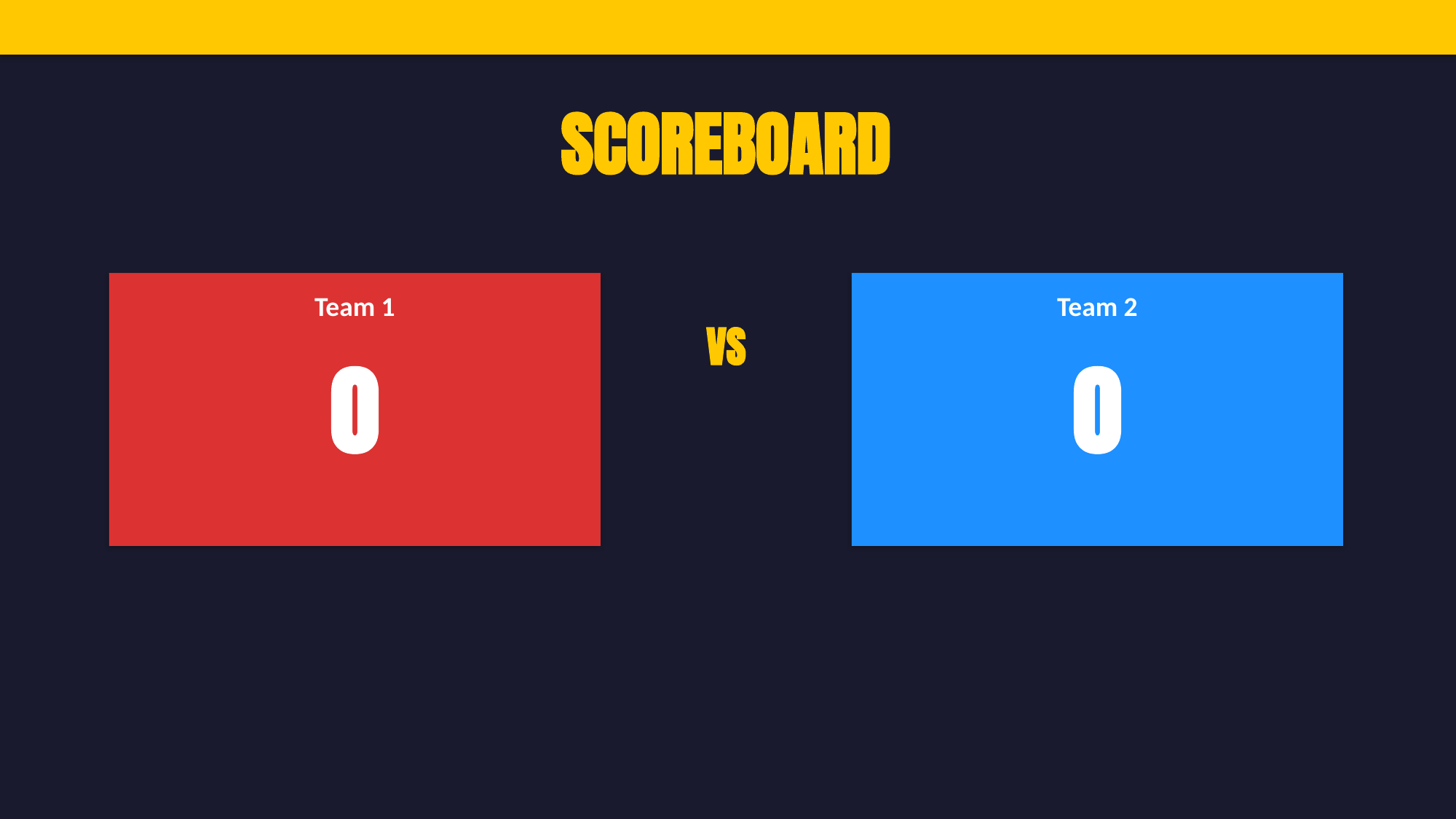

SCOREBOARD

Team 1
Team 2
VS
0
0